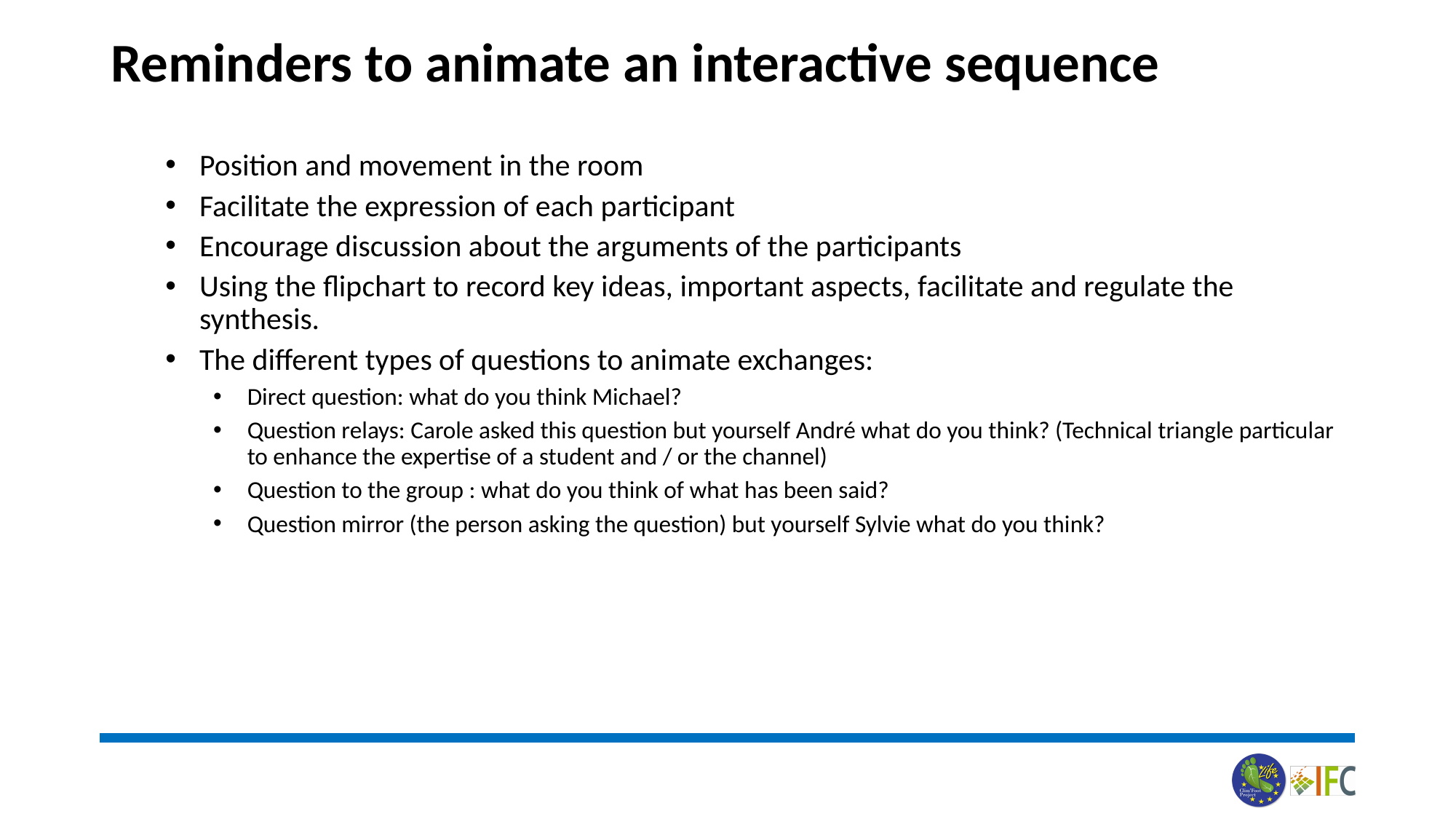

# Reminders to animate an interactive sequence
Position and movement in the room
Facilitate the expression of each participant
Encourage discussion about the arguments of the participants
Using the flipchart to record key ideas, important aspects, facilitate and regulate the synthesis.
The different types of questions to animate exchanges:
Direct question: what do you think Michael?
Question relays: Carole asked this question but yourself André what do you think? (Technical triangle particular to enhance the expertise of a student and / or the channel)
Question to the group : what do you think of what has been said?
Question mirror (the person asking the question) but yourself Sylvie what do you think?